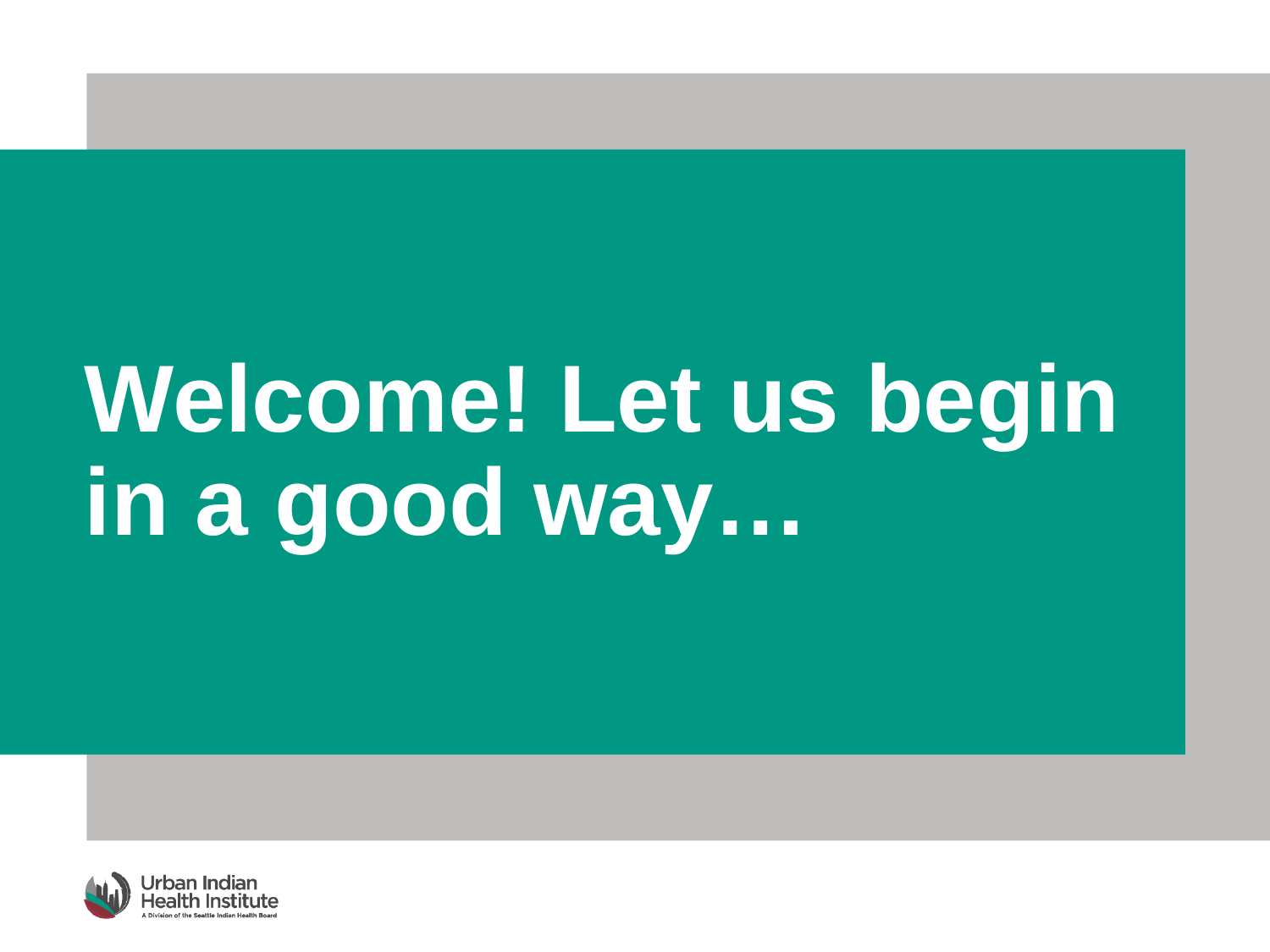

# Welcome! Let us begin in a good way…